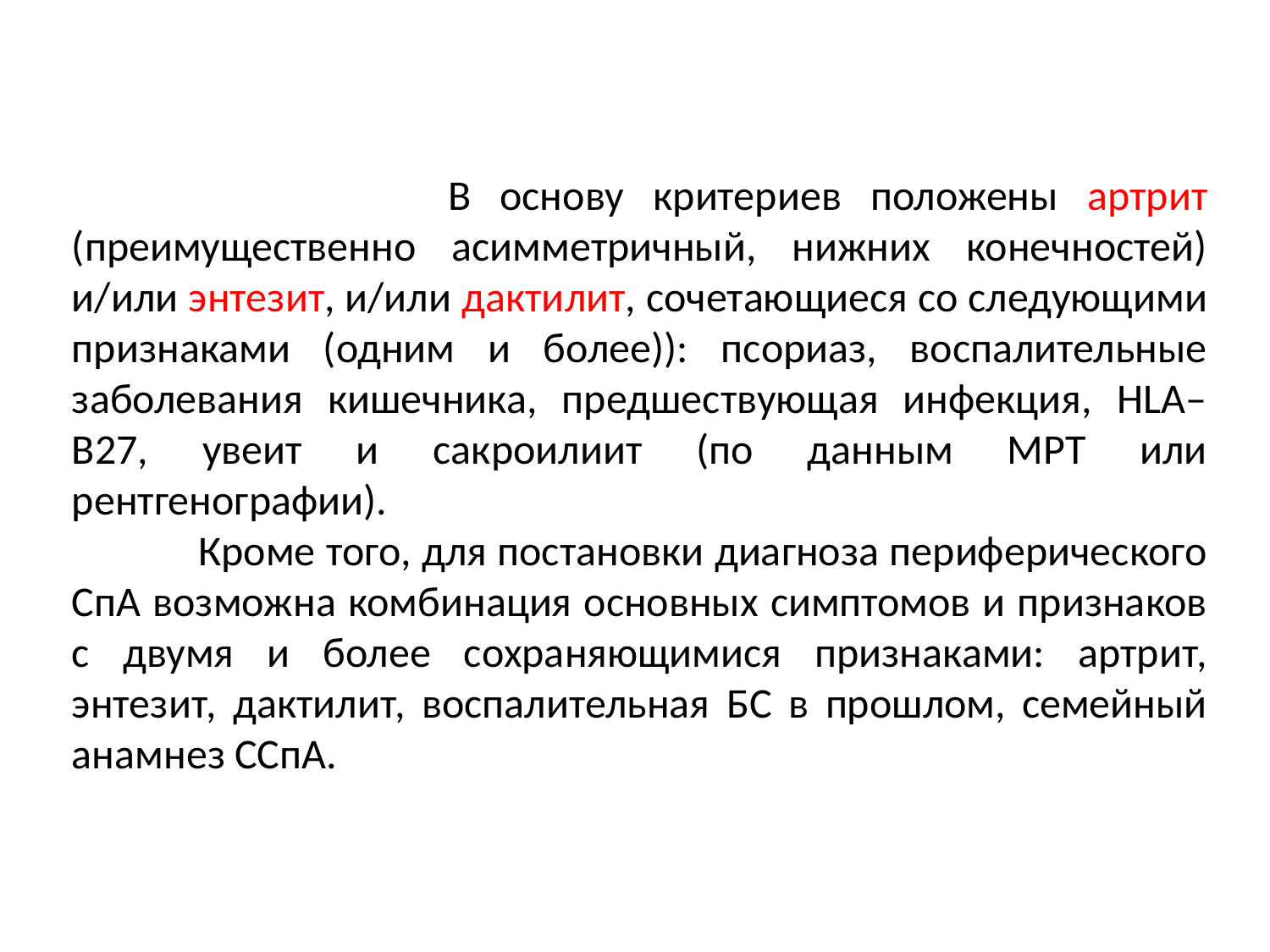

В основу критериев положены артрит (преимущественно асимметричный, нижних конечностей) и/или энтезит, и/или дактилит, сочетающиеся со следующими признаками (одним и более)): псориаз, воспалительные заболевания кишечника, предшествующая инфекция, HLA–B27, увеит и сакроилиит (по данным МРТ или рентгенографии).
            Кроме того, для постановки диагноза периферического СпА возможна комбинация основных симптомов и признаков с двумя и более сохраняющимися признаками: артрит, энтезит, дактилит, воспалительная БС в прошлом, семейный анамнез ССпА.